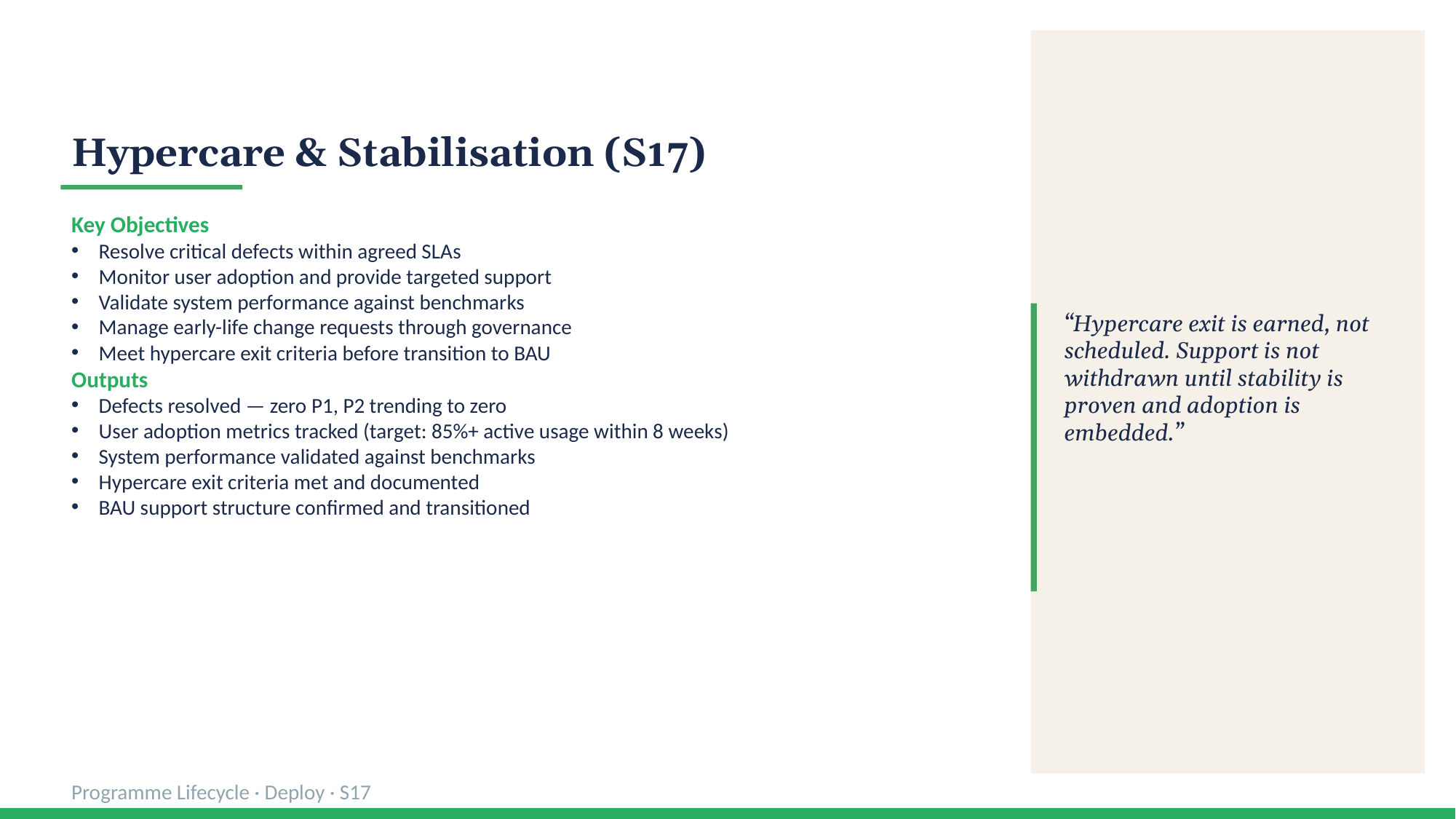

Hypercare & Stabilisation (S17)

Key Objectives
Resolve critical defects within agreed SLAs
Monitor user adoption and provide targeted support
Validate system performance against benchmarks
Manage early-life change requests through governance
Meet hypercare exit criteria before transition to BAU
Outputs
Defects resolved — zero P1, P2 trending to zero
User adoption metrics tracked (target: 85%+ active usage within 8 weeks)
System performance validated against benchmarks
Hypercare exit criteria met and documented
BAU support structure confirmed and transitioned

“Hypercare exit is earned, not scheduled. Support is not withdrawn until stability is proven and adoption is embedded.”
Programme Lifecycle · Deploy · S17